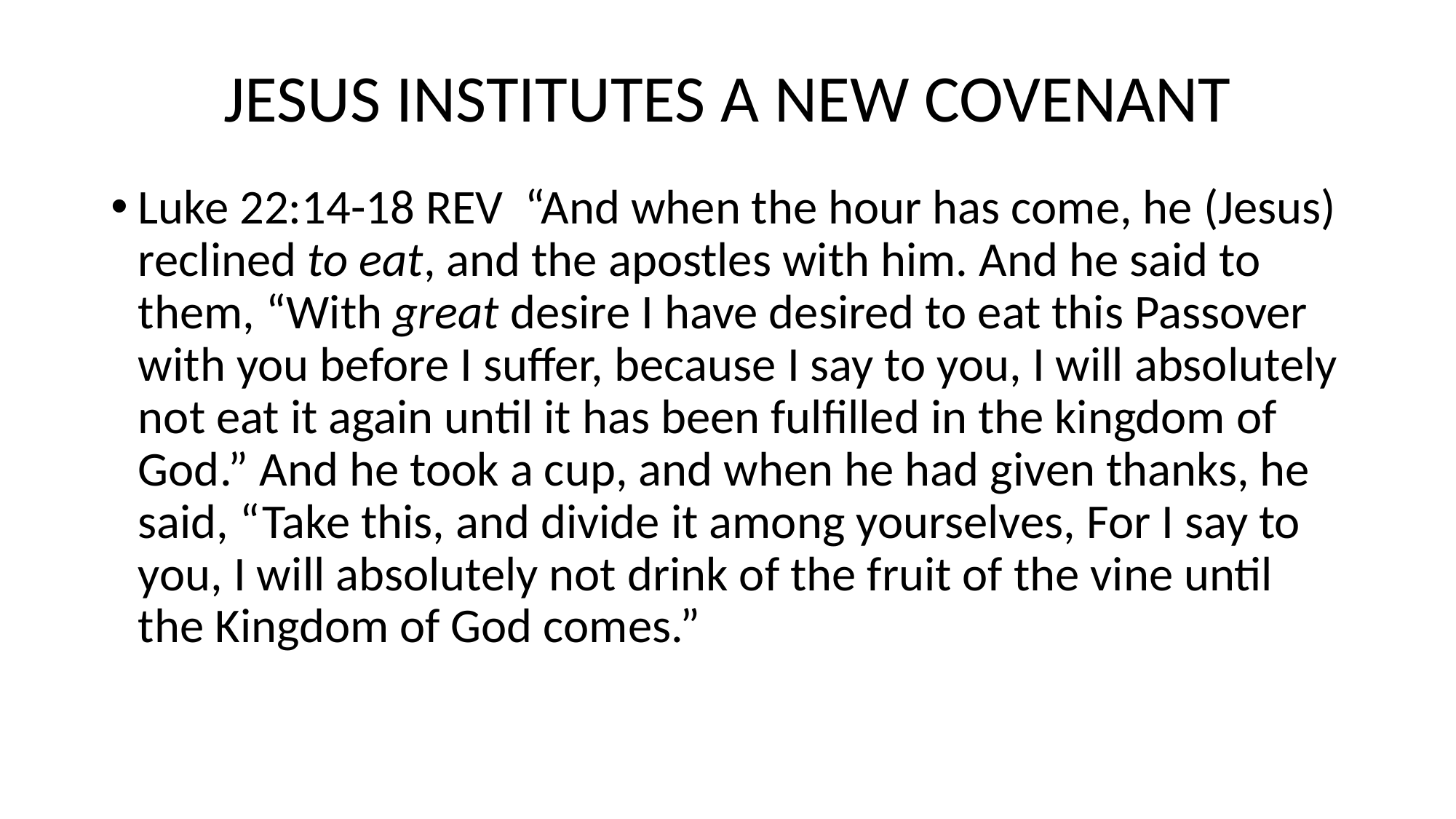

# JESUS INSTITUTES A NEW COVENANT
Luke 22:14-18 REV  “And when the hour has come, he (Jesus) reclined to eat, and the apostles with him. And he said to them, “With great desire I have desired to eat this Passover with you before I suffer, because I say to you, I will absolutely not eat it again until it has been fulfilled in the kingdom of God.” And he took a cup, and when he had given thanks, he said, “Take this, and divide it among yourselves, For I say to you, I will absolutely not drink of the fruit of the vine until the Kingdom of God comes.”